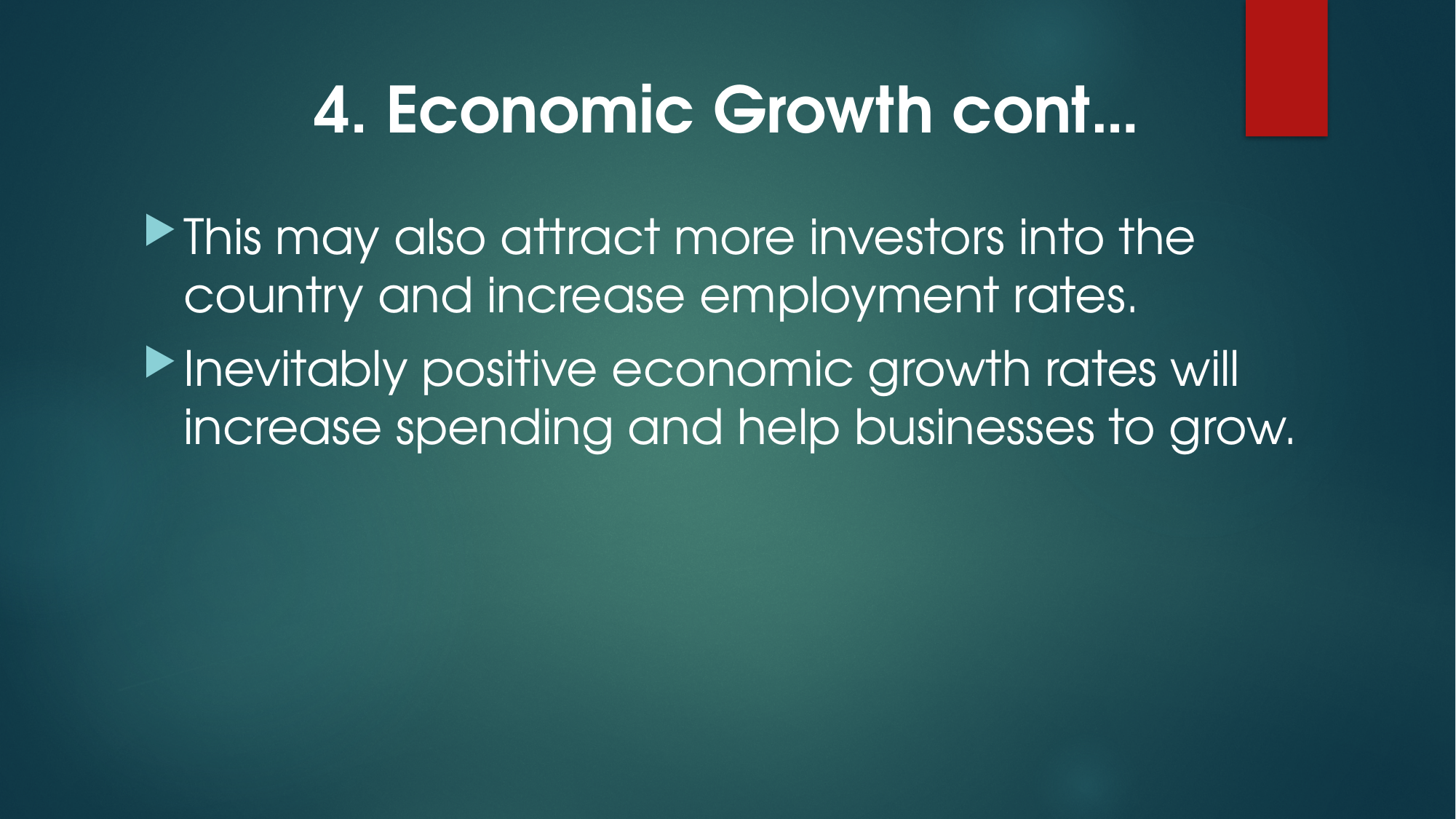

# 4. Economic Growth cont…
This may also attract more investors into the country and increase employment rates.
Inevitably positive economic growth rates will increase spending and help businesses to grow.